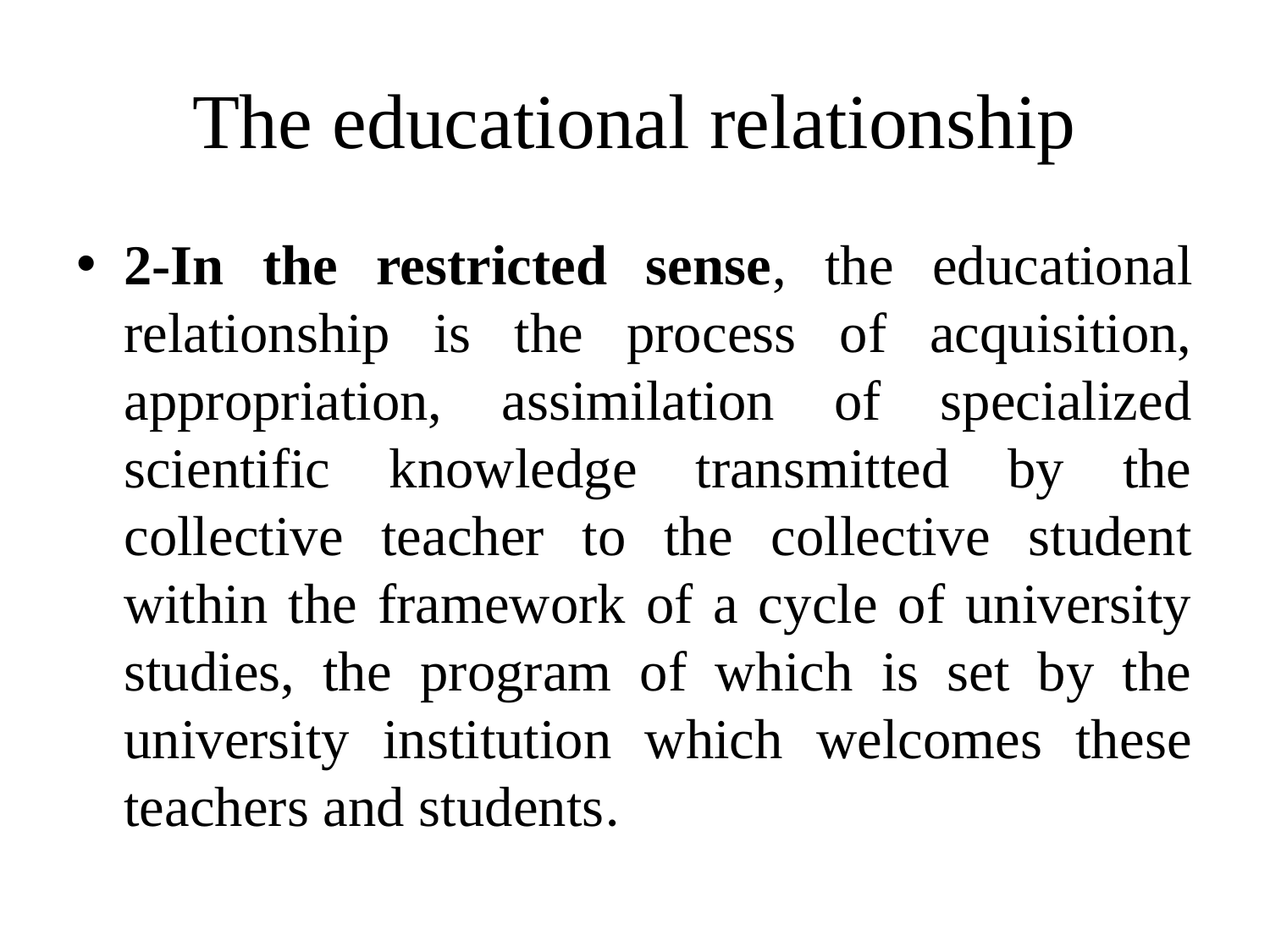

# The educational relationship
2-In the restricted sense, the educational relationship is the process of acquisition, appropriation, assimilation of specialized scientific knowledge transmitted by the collective teacher to the collective student within the framework of a cycle of university studies, the program of which is set by the university institution which welcomes these teachers and students.